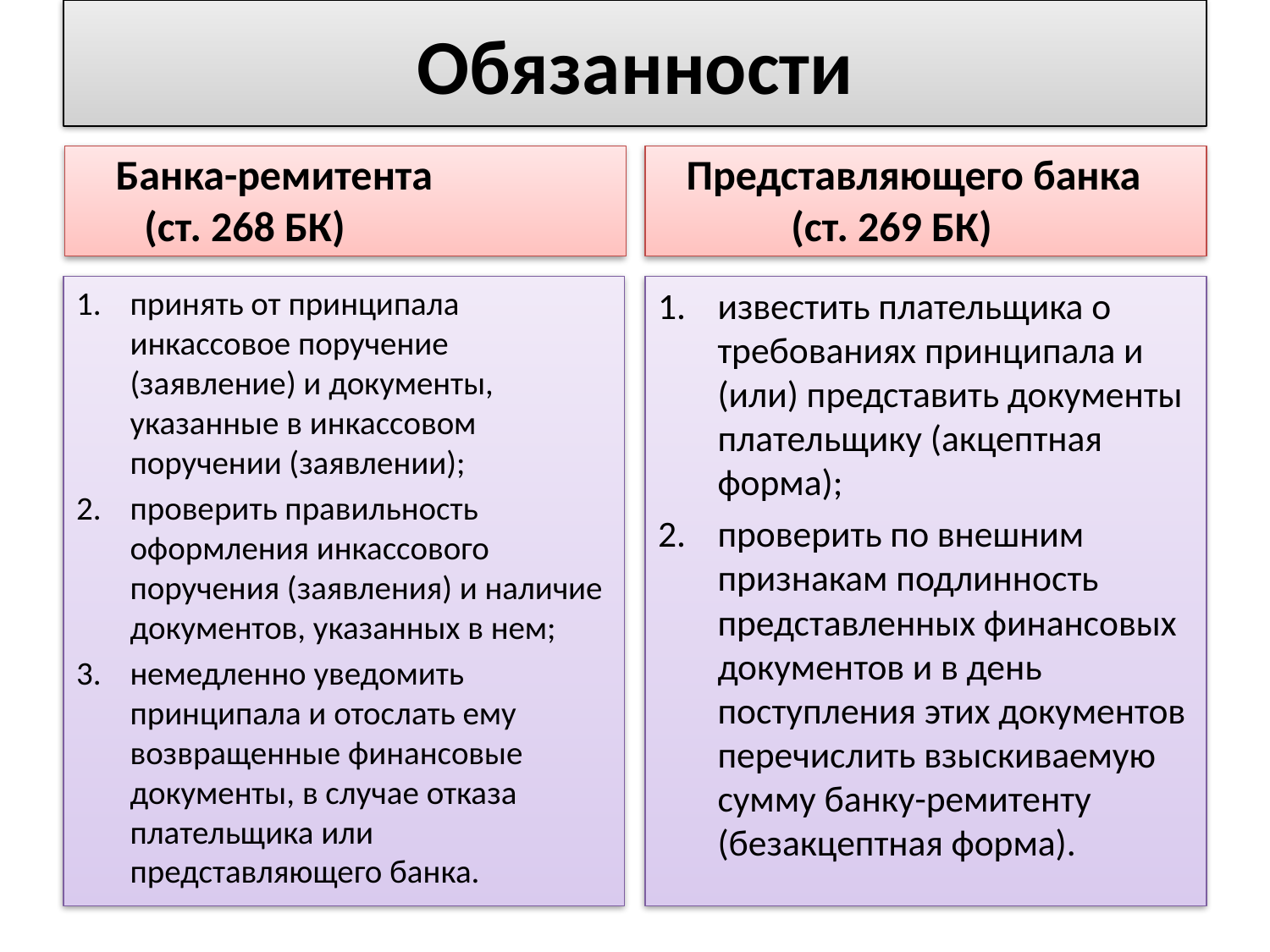

# Обязанности
    Банка-ремитента
       (ст. 268 БК)
   Представляющего банка
              (ст. 269 БК)
принять от принципала инкассовое поручение (заявление) и документы, указанные в инкассовом поручении (заявлении);
проверить правильность оформления инкассового поручения (заявления) и наличие документов, указанных в нем;
немедленно уведомить принципала и отослать ему возвращенные финансовые документы, в случае отказа плательщика или представляющего банка.

известить плательщика о требованиях принципала и (или) представить документы плательщику (акцептная форма);
проверить по внешним признакам подлинность представленных финансовых документов и в день поступления этих документов перечислить взыскиваемую сумму банку-ремитенту (безакцептная форма).